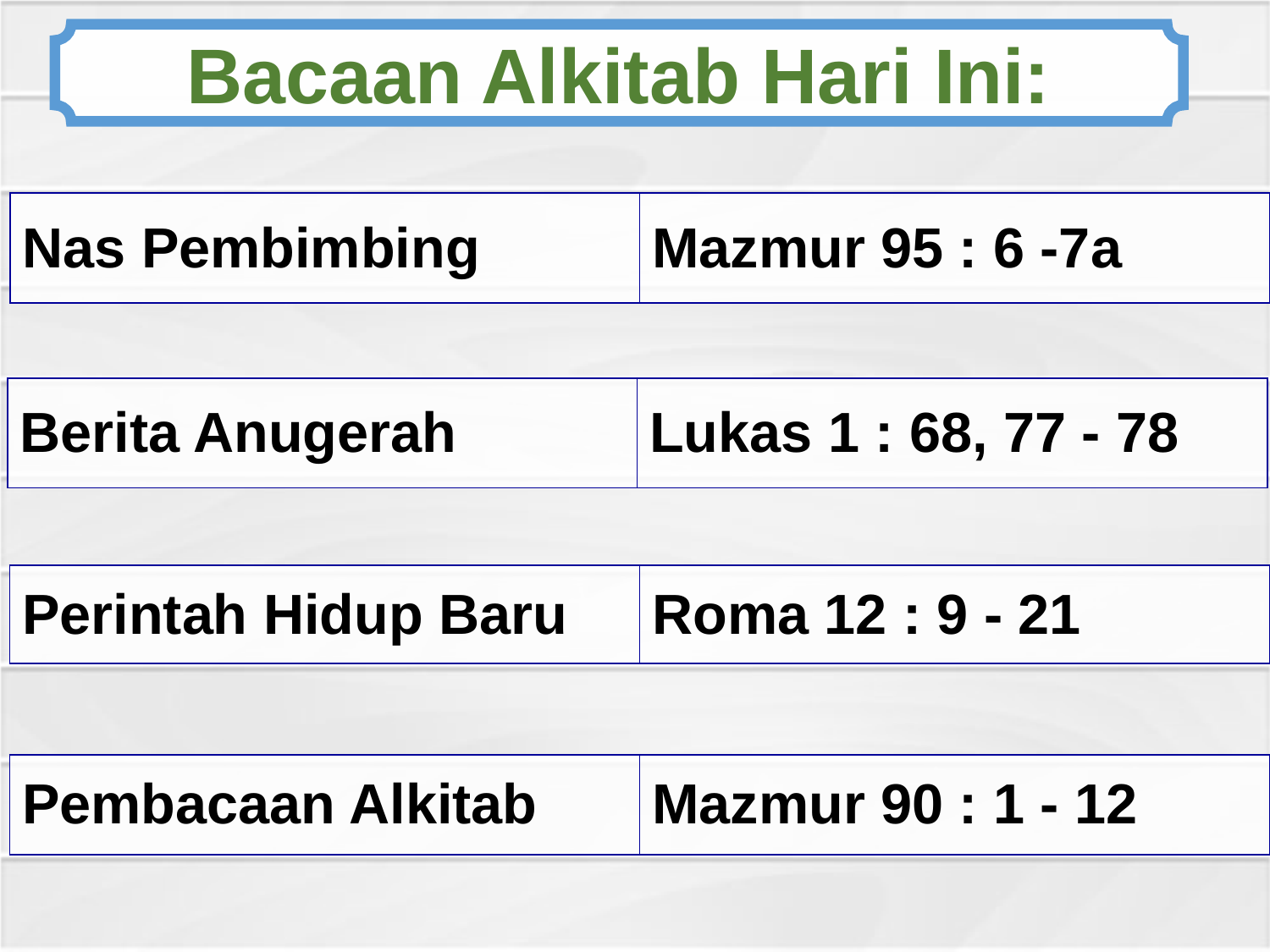

Bacaan Alkitab Hari Ini:
| Nas Pembimbing | Mazmur 95 : 6 -7a |
| --- | --- |
| Berita Anugerah | Lukas 1 : 68, 77 - 78 |
| --- | --- |
| Perintah Hidup Baru | Roma 12 : 9 - 21 |
| --- | --- |
| Pembacaan Alkitab | Mazmur 90 : 1 - 12 |
| --- | --- |